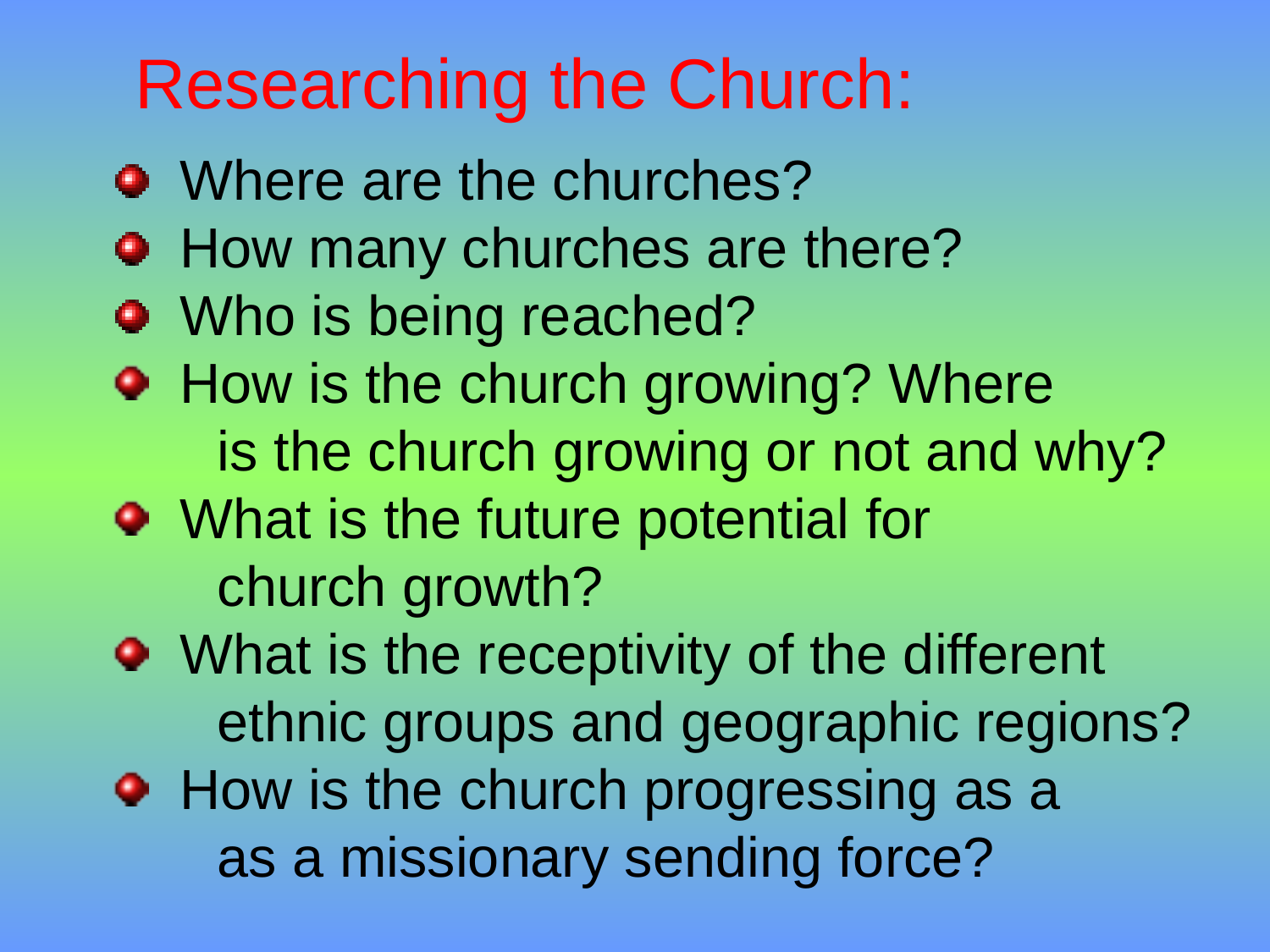

Researching the Church:
  Where are the churches?
  How many churches are there?
  Who is being reached?
  How is the church growing? Where
     is the church growing or not and why?
  What is the future potential for
     church growth?
  What is the receptivity of the different
     ethnic groups and geographic regions?
  How is the church progressing as a
     as a missionary sending force?